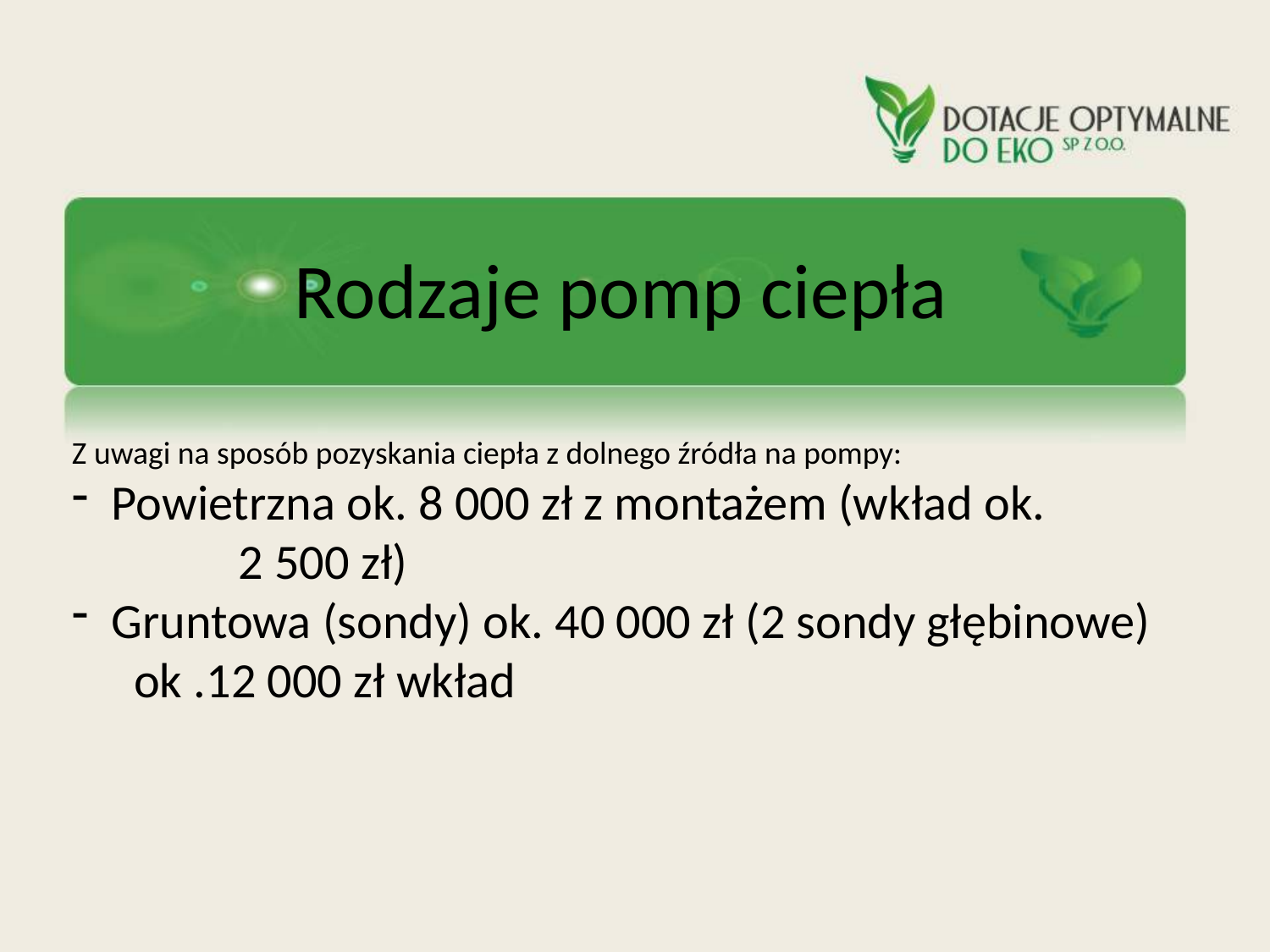

# Rodzaje pomp ciepła
Z uwagi na sposób pozyskania ciepła z dolnego źródła na pompy:
Powietrzna ok. 8 000 zł z montażem (wkład ok. 		2 500 zł)
Gruntowa (sondy) ok. 40 000 zł (2 sondy głębinowe)    ok .12 000 zł wkład